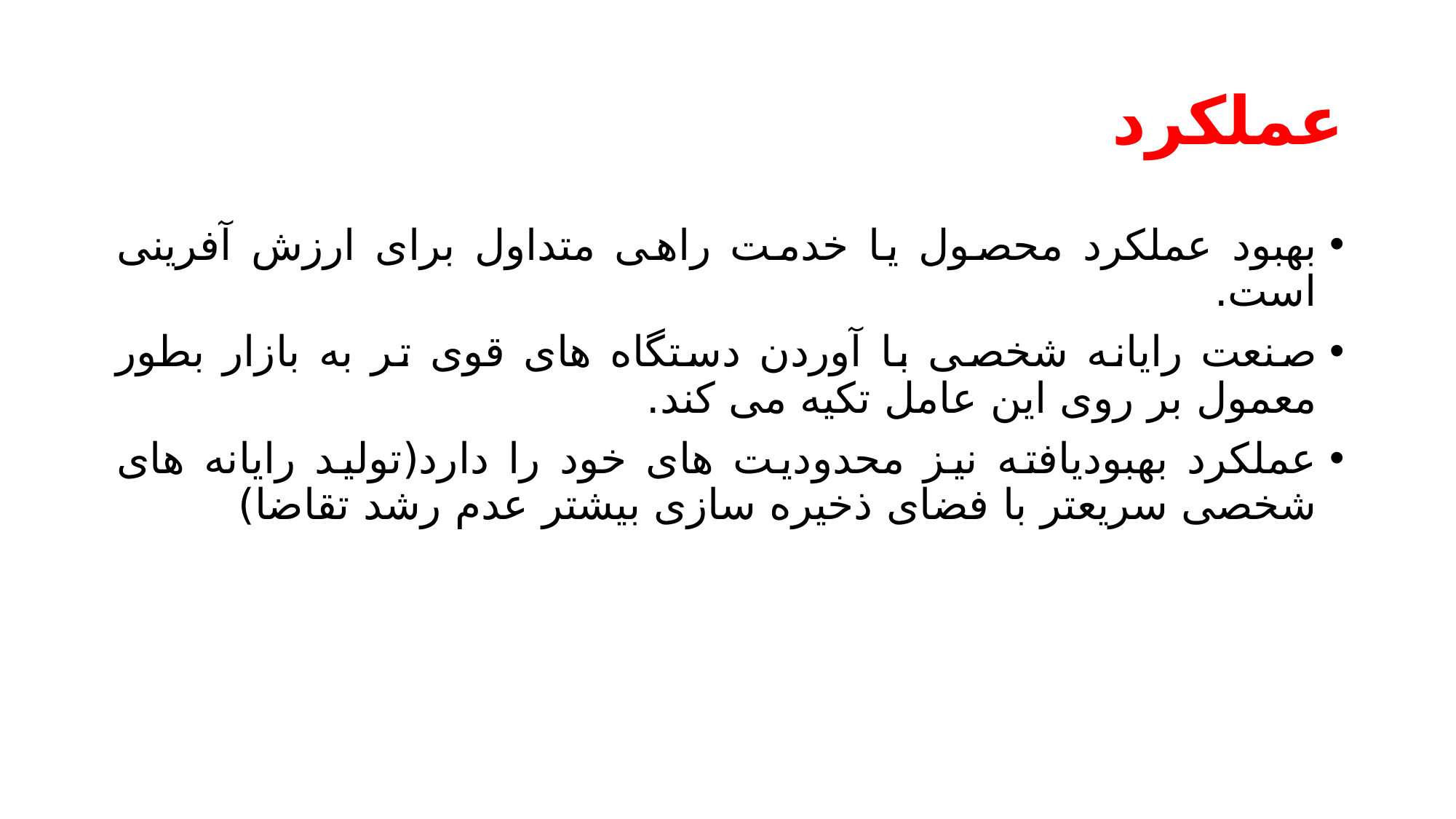

# عملکرد
بهبود عملکرد محصول یا خدمت راهی متداول برای ارزش آفرینی است.
صنعت رایانه شخصی با آوردن دستگاه های قوی تر به بازار بطور معمول بر روی این عامل تکیه می کند.
عملکرد بهبودیافته نیز محدودیت های خود را دارد(تولید رایانه های شخصی سریعتر با فضای ذخیره سازی بیشتر عدم رشد تقاضا)